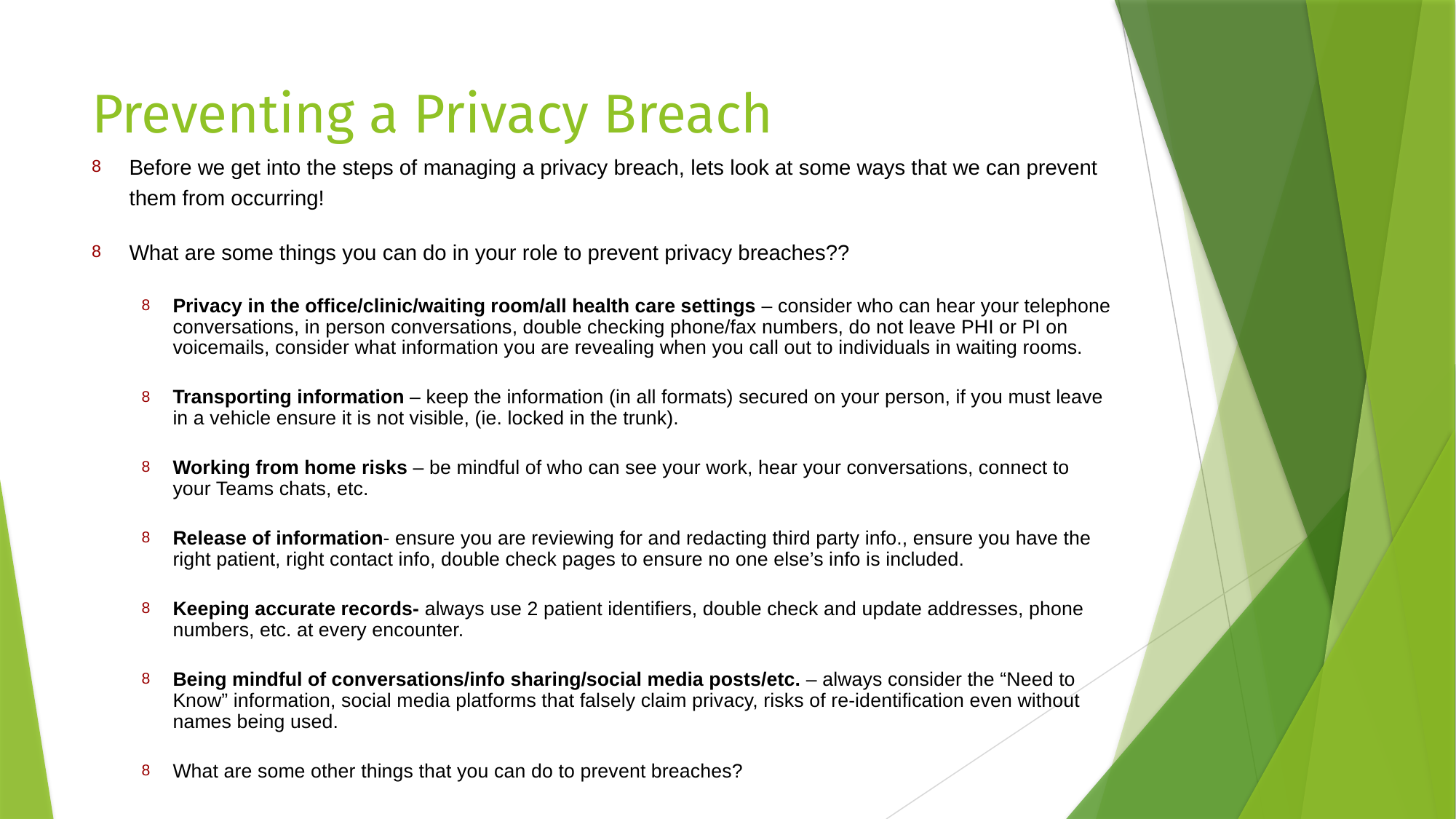

# Preventing a Privacy Breach
Before we get into the steps of managing a privacy breach, lets look at some ways that we can prevent them from occurring!

What are some things you can do in your role to prevent privacy breaches??

Privacy in the office/clinic/waiting room/all health care settings – consider who can hear your telephone conversations, in person conversations, double checking phone/fax numbers, do not leave PHI or PI on voicemails, consider what information you are revealing when you call out to individuals in waiting rooms.

Transporting information – keep the information (in all formats) secured on your person, if you must leave in a vehicle ensure it is not visible, (ie. locked in the trunk).

Working from home risks – be mindful of who can see your work, hear your conversations, connect to your Teams chats, etc.

Release of information- ensure you are reviewing for and redacting third party info., ensure you have the right patient, right contact info, double check pages to ensure no one else’s info is included.

Keeping accurate records- always use 2 patient identifiers, double check and update addresses, phone numbers, etc. at every encounter.

Being mindful of conversations/info sharing/social media posts/etc. – always consider the “Need to Know” information, social media platforms that falsely claim privacy, risks of re-identification even without names being used.

What are some other things that you can do to prevent breaches?